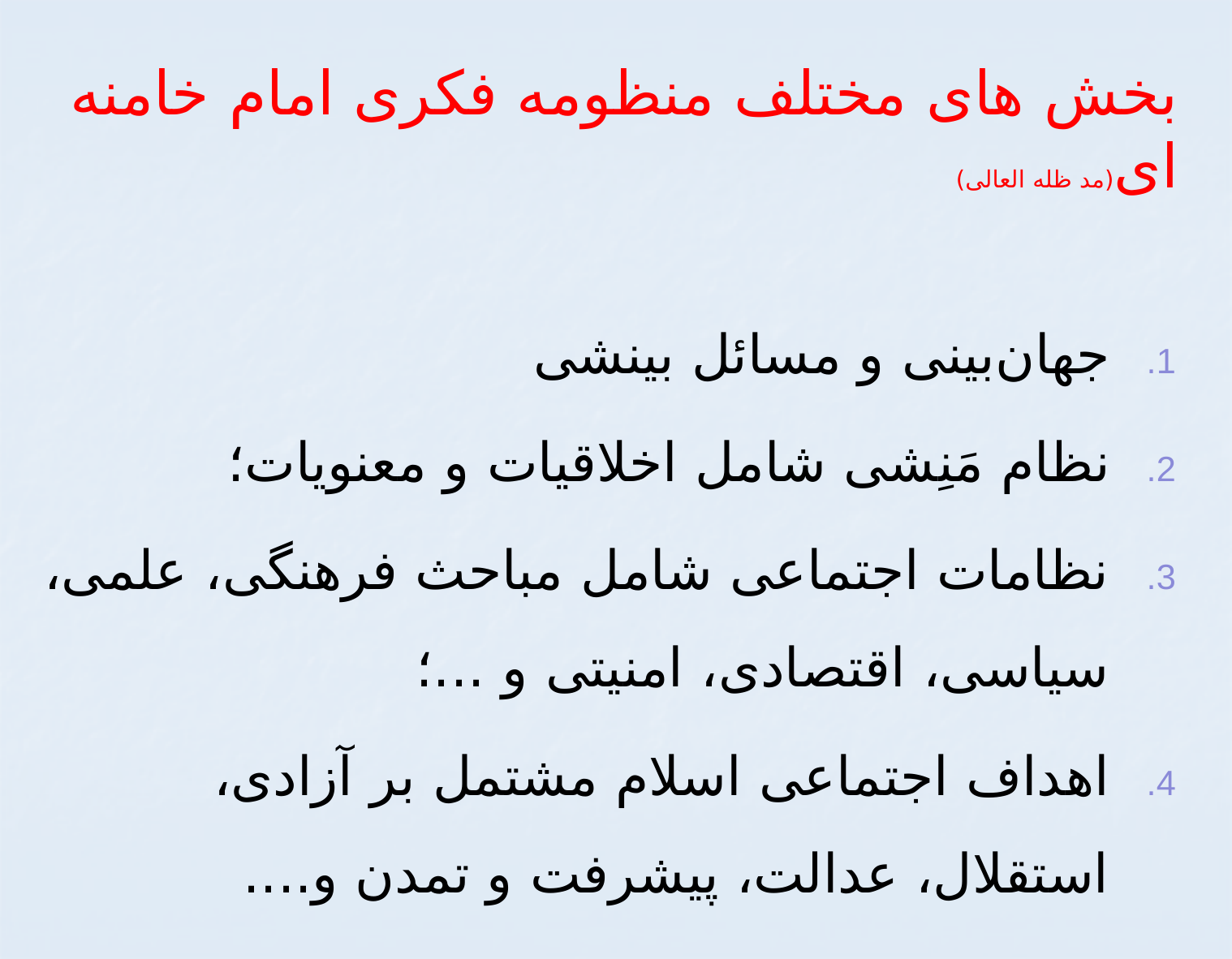

بخش های مختلف منظومه فکری امام خامنه ای(مد ظله العالی)

جهان‌بینی و مسائل بینشی
نظام مَنِشی شامل اخلاقیات و معنویات؛
نظامات اجتماعی شامل مباحث فرهنگی، علمی، سیاسی، اقتصادی، امنیتی و ...؛
اهداف اجتماعی اسلام مشتمل بر آزادی، استقلال، عدالت، پیشرفت و تمدن و....